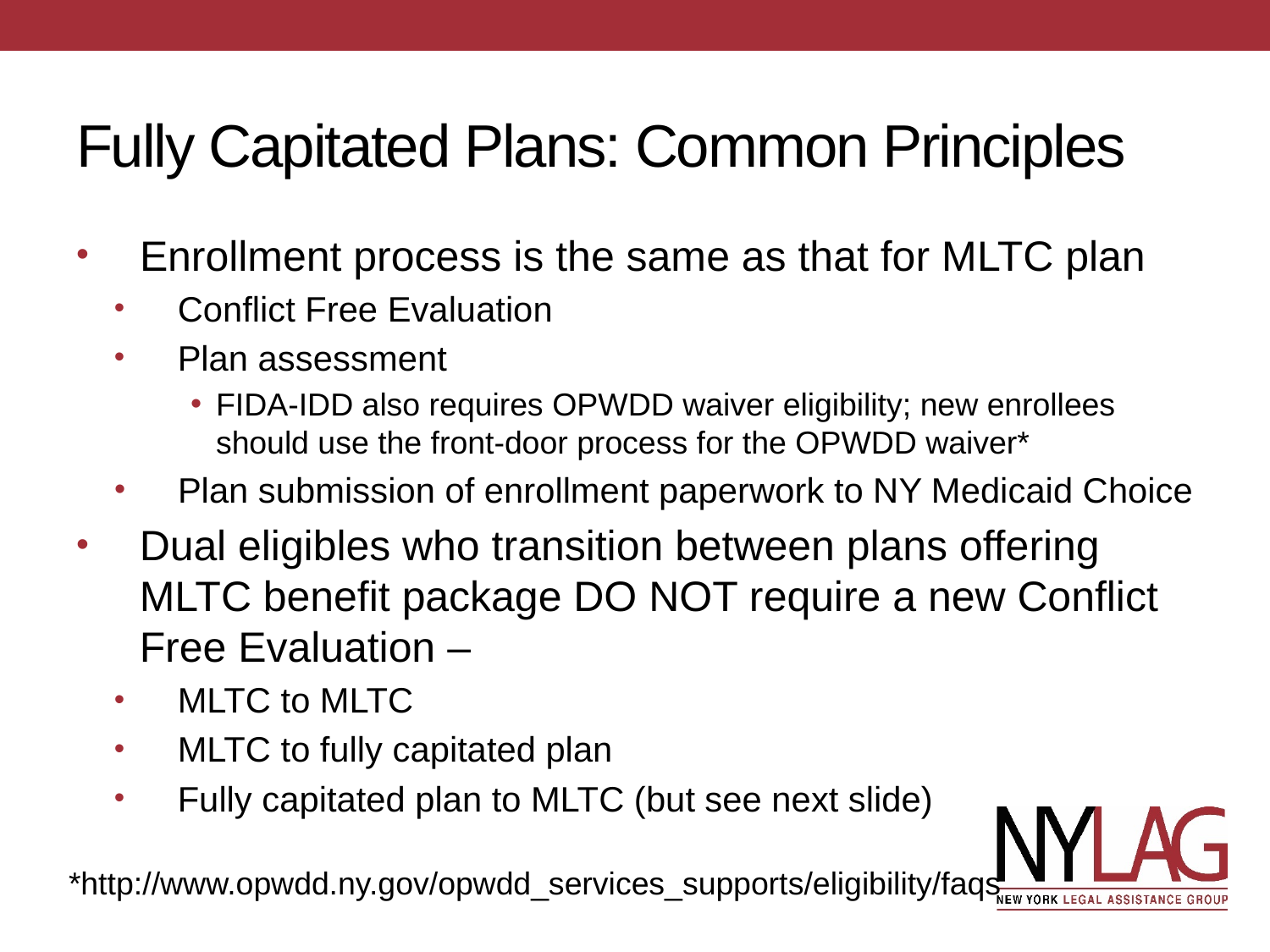

# Fully Capitated Plans: Common Principles
Enrollment process is the same as that for MLTC plan
Conflict Free Evaluation
Plan assessment
FIDA-IDD also requires OPWDD waiver eligibility; new enrollees should use the front-door process for the OPWDD waiver*
Plan submission of enrollment paperwork to NY Medicaid Choice
Dual eligibles who transition between plans offering MLTC benefit package DO NOT require a new Conflict Free Evaluation –
MLTC to MLTC
MLTC to fully capitated plan
Fully capitated plan to MLTC (but see next slide)

*http://www.opwdd.ny.gov/opwdd_services_supports/eligibility/faqs